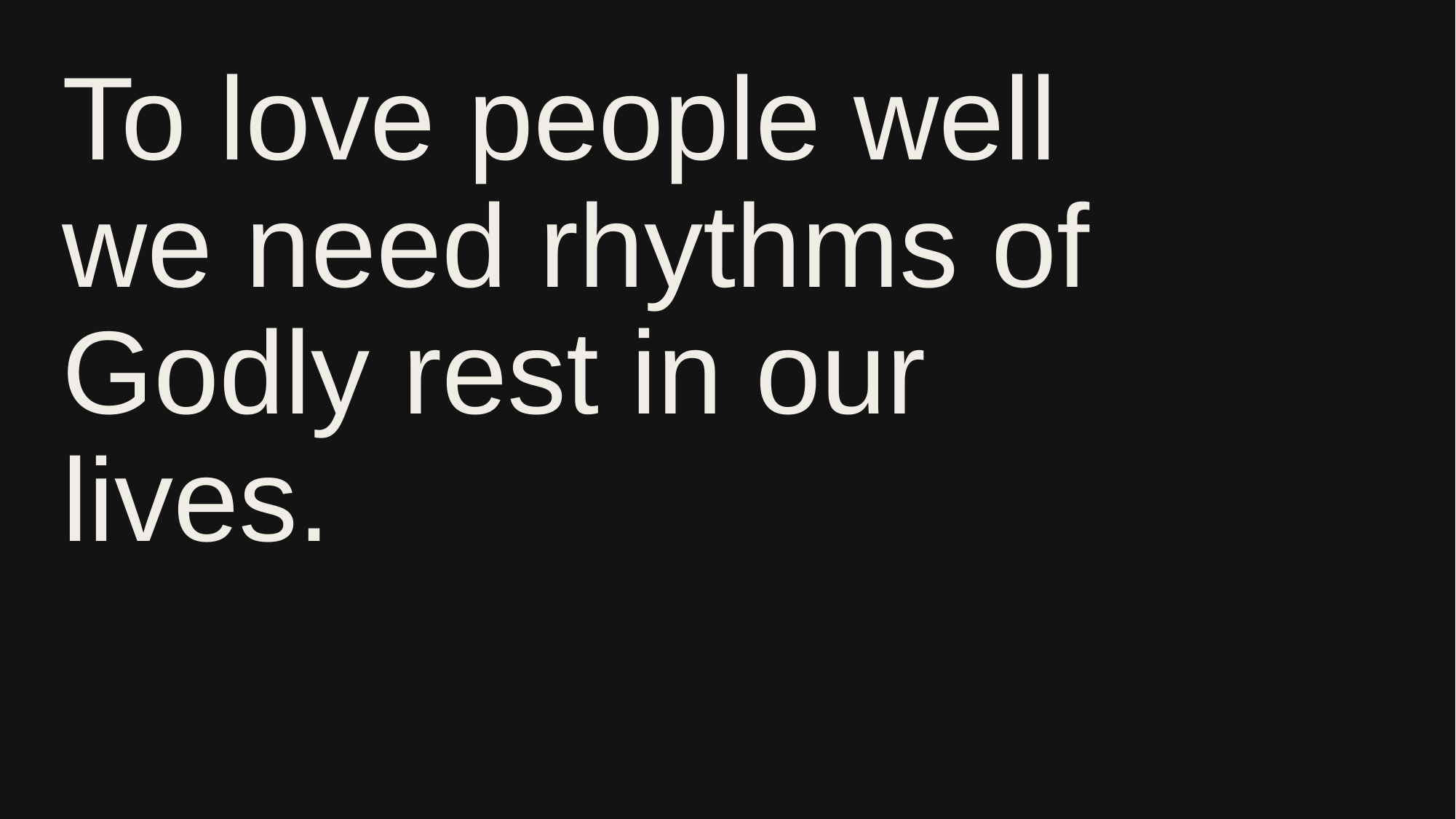

# To love people well we need rhythms of Godly rest in our lives.